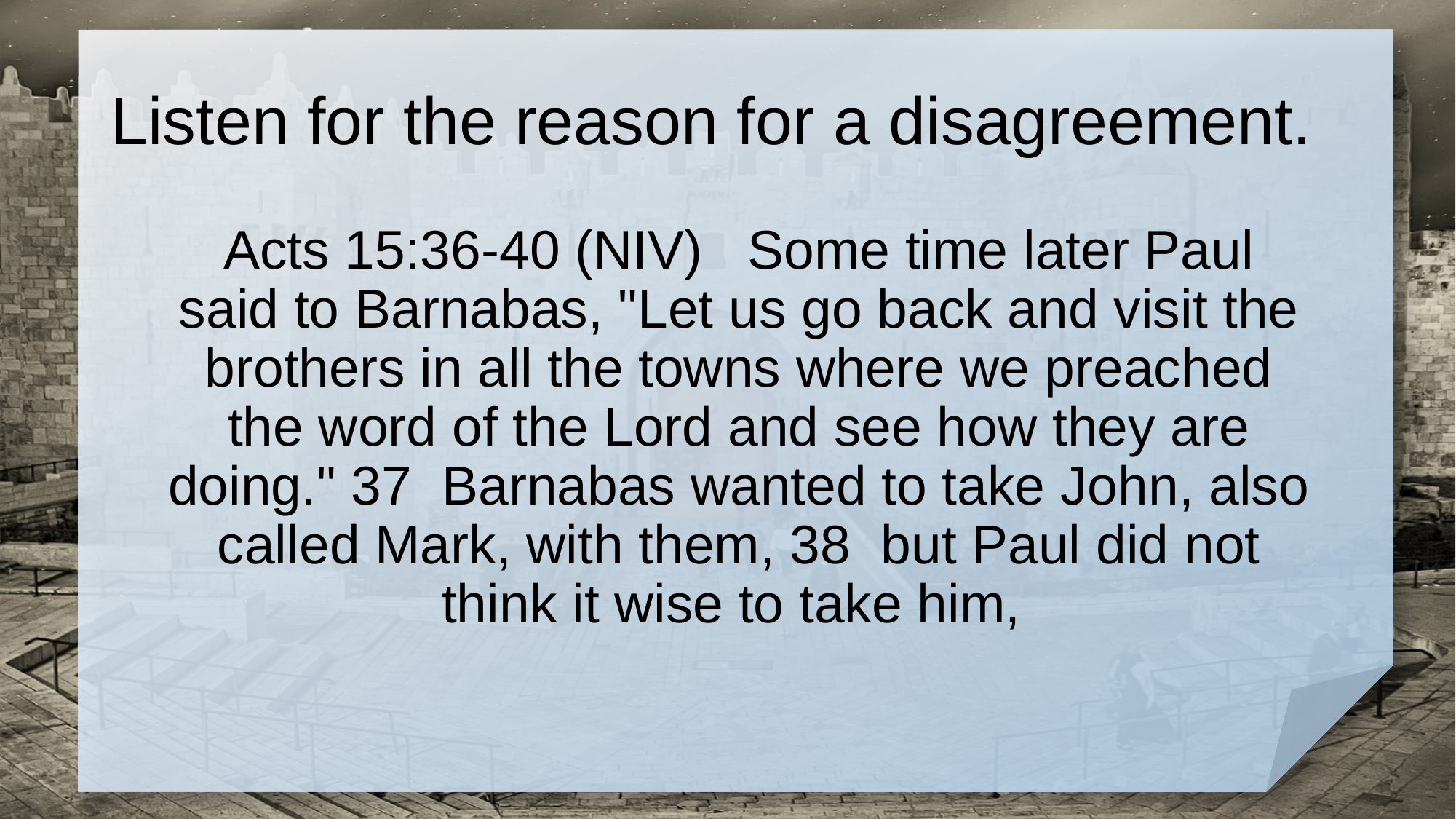

# Listen for the reason for a disagreement.
Acts 15:36-40 (NIV)   Some time later Paul said to Barnabas, "Let us go back and visit the brothers in all the towns where we preached the word of the Lord and see how they are doing." 37  Barnabas wanted to take John, also called Mark, with them, 38  but Paul did not think it wise to take him,